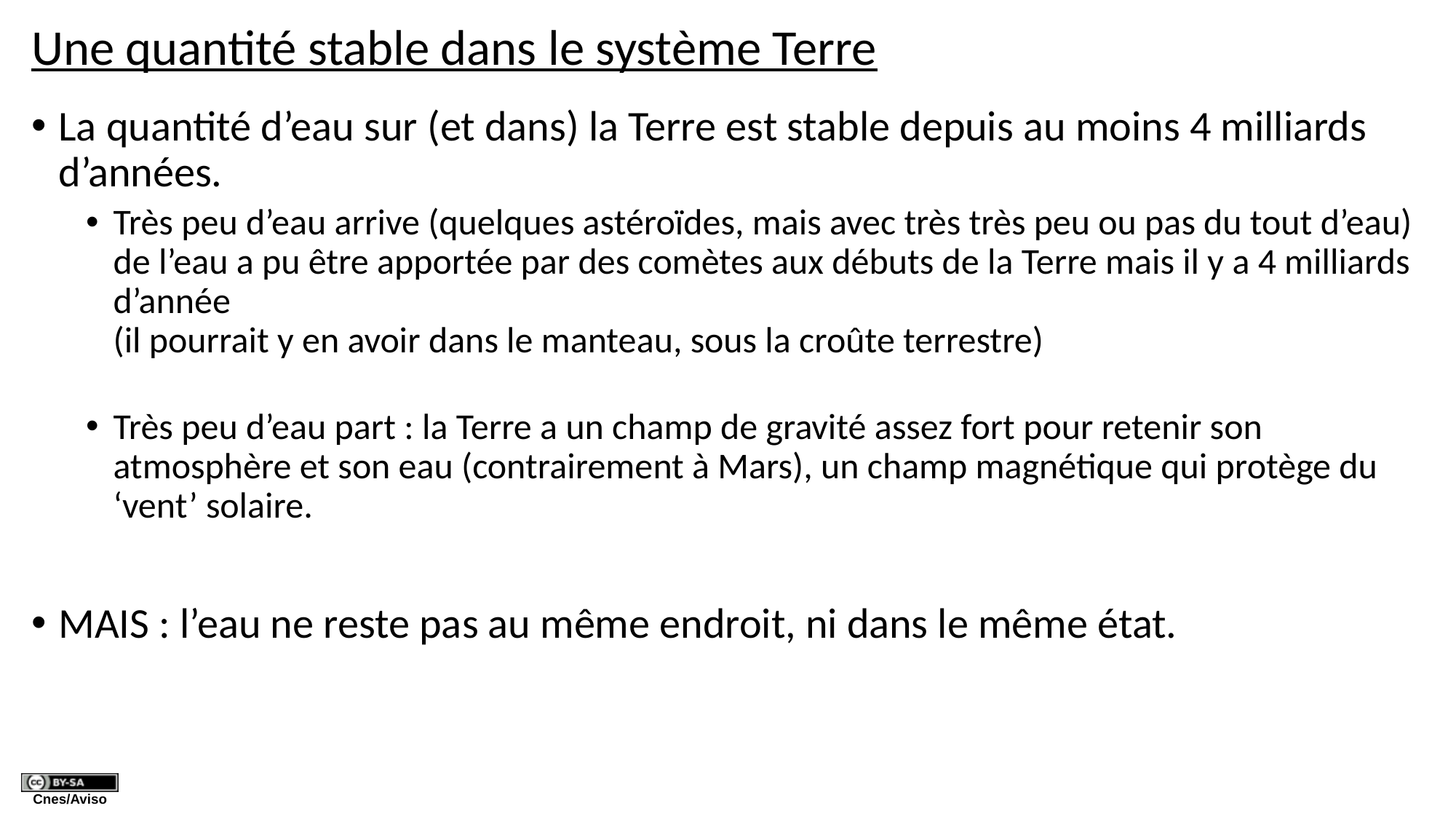

# Une quantité stable dans le système Terre
La quantité d’eau sur (et dans) la Terre est stable depuis au moins 4 milliards d’années.
Très peu d’eau arrive (quelques astéroïdes, mais avec très très peu ou pas du tout d’eau) de l’eau a pu être apportée par des comètes aux débuts de la Terre mais il y a 4 milliards d’année
(il pourrait y en avoir dans le manteau, sous la croûte terrestre)
Très peu d’eau part : la Terre a un champ de gravité assez fort pour retenir son atmosphère et son eau (contrairement à Mars), un champ magnétique qui protège du ‘vent’ solaire.

MAIS : l’eau ne reste pas au même endroit, ni dans le même état.